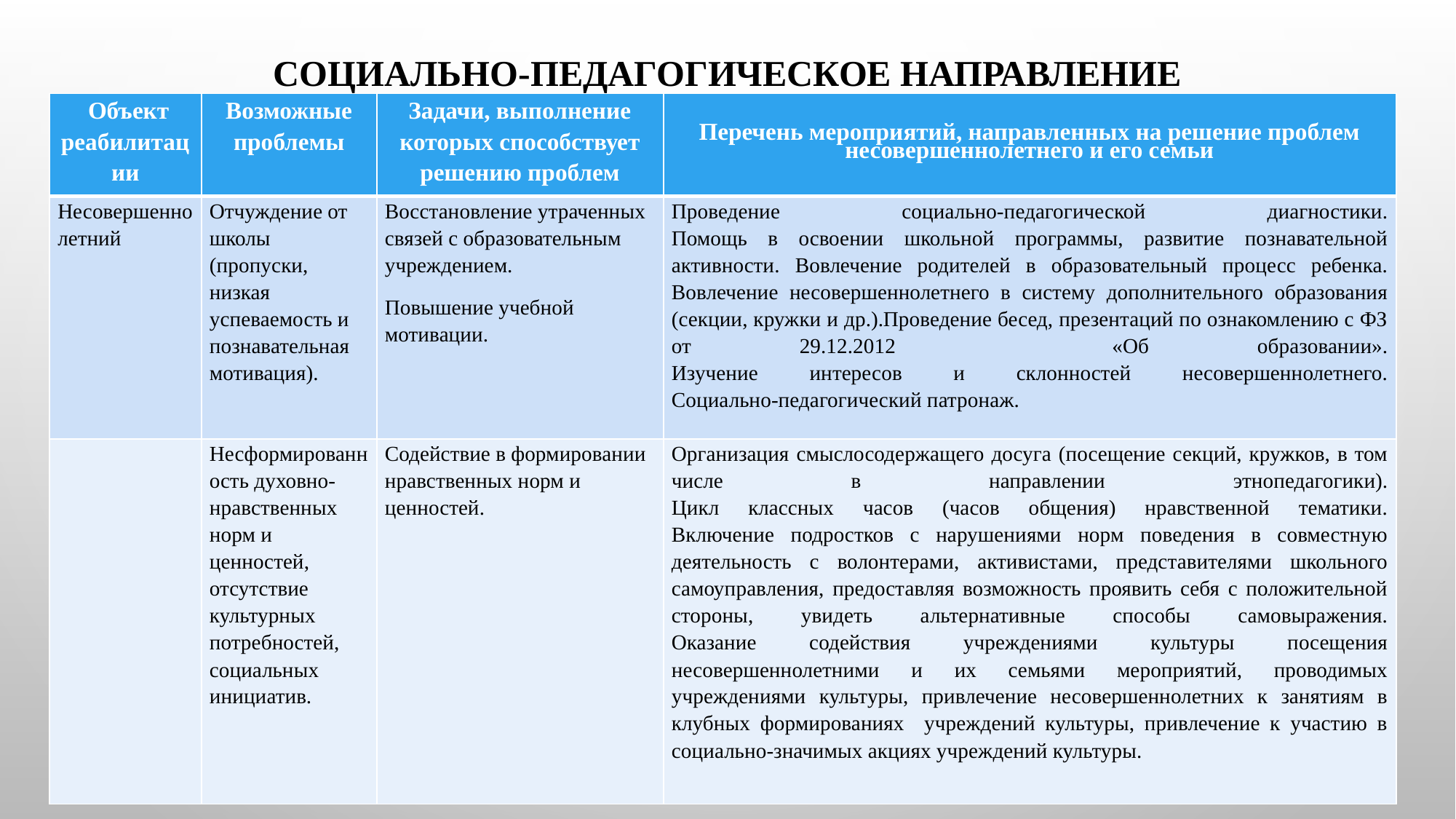

# Социально-педагогическое направление
| Объект реабилитации | Возможные проблемы | Задачи, выполнение которых способствует решению проблем | Перечень мероприятий, направленных на решение проблем несовершеннолетнего и его семьи |
| --- | --- | --- | --- |
| Несовершеннолетний | Отчуждение от школы (пропуски, низкая успеваемость и познавательная мотивация). | Восстановление утраченных связей с образовательным учреждением. Повышение учебной мотивации. | Проведение социально-педагогической диагностики. Помощь в освоении школьной программы, развитие познавательной активности. Вовлечение родителей в образовательный процесс ребенка. Вовлечение несовершеннолетнего в систему дополнительного образования (секции, кружки и др.).Проведение бесед, презентаций по ознакомлению с ФЗ от 29.12.2012 «Об образовании». Изучение интересов и склонностей несовершеннолетнего. Социально-педагогический патронаж. |
|  | Несформированность духовно-нравственных норм и ценностей, отсутствие культурных потребностей, социальных инициатив. | Содействие в формировании нравственных норм и ценностей. | Организация смыслосодержащего досуга (посещение секций, кружков, в том числе в направлении этнопедагогики). Цикл классных часов (часов общения) нравственной тематики. Включение подростков с нарушениями норм поведения в совместную деятельность с волонтерами, активистами, представителями школьного самоуправления, предоставляя возможность проявить себя с положительной стороны, увидеть альтернативные способы самовыражения. Оказание содействия учреждениями культуры посещения несовершеннолетними и их семьями мероприятий, проводимых учреждениями культуры, привлечение несовершеннолетних к занятиям в клубных формированиях учреждений культуры, привлечение к участию в социально-значимых акциях учреждений культуры. |